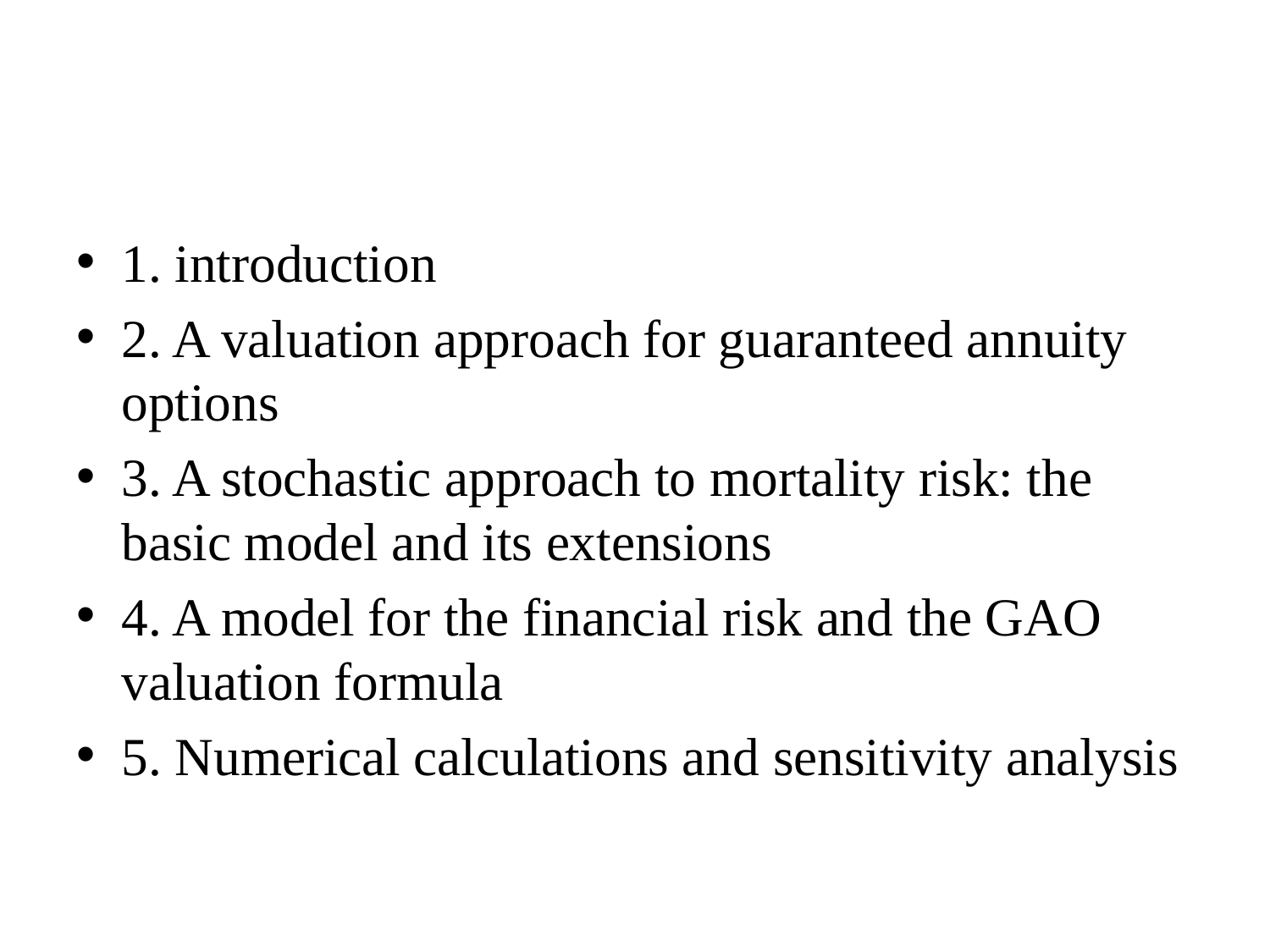

#
1. introduction
2. A valuation approach for guaranteed annuity options
3. A stochastic approach to mortality risk: the basic model and its extensions
4. A model for the financial risk and the GAO valuation formula
5. Numerical calculations and sensitivity analysis